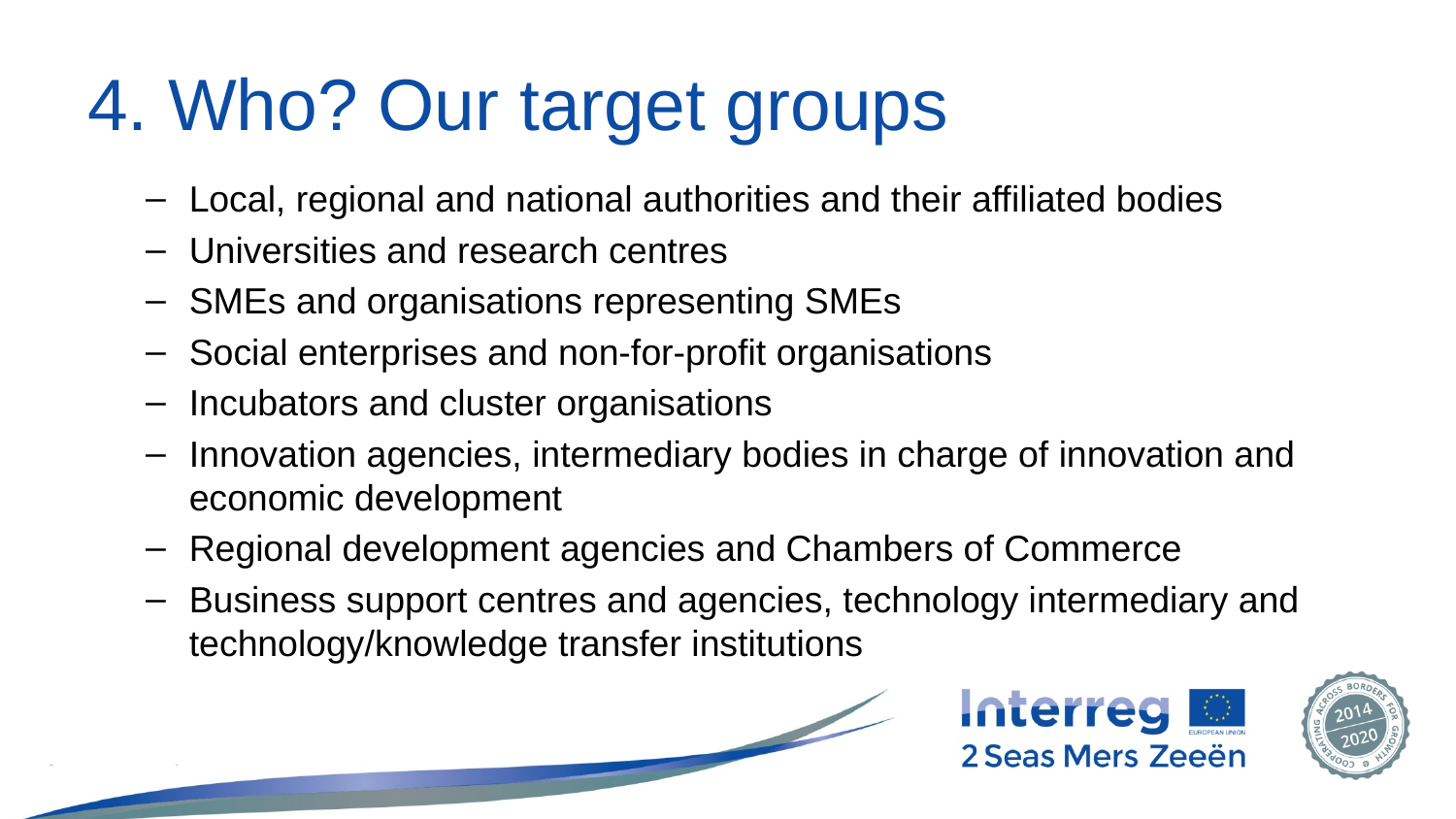

# 4. Who? Our target groups
Local, regional and national authorities and their affiliated bodies
Universities and research centres
SMEs and organisations representing SMEs
Social enterprises and non-for-profit organisations
Incubators and cluster organisations
Innovation agencies, intermediary bodies in charge of innovation and economic development
Regional development agencies and Chambers of Commerce
Business support centres and agencies, technology intermediary and technology/knowledge transfer institutions